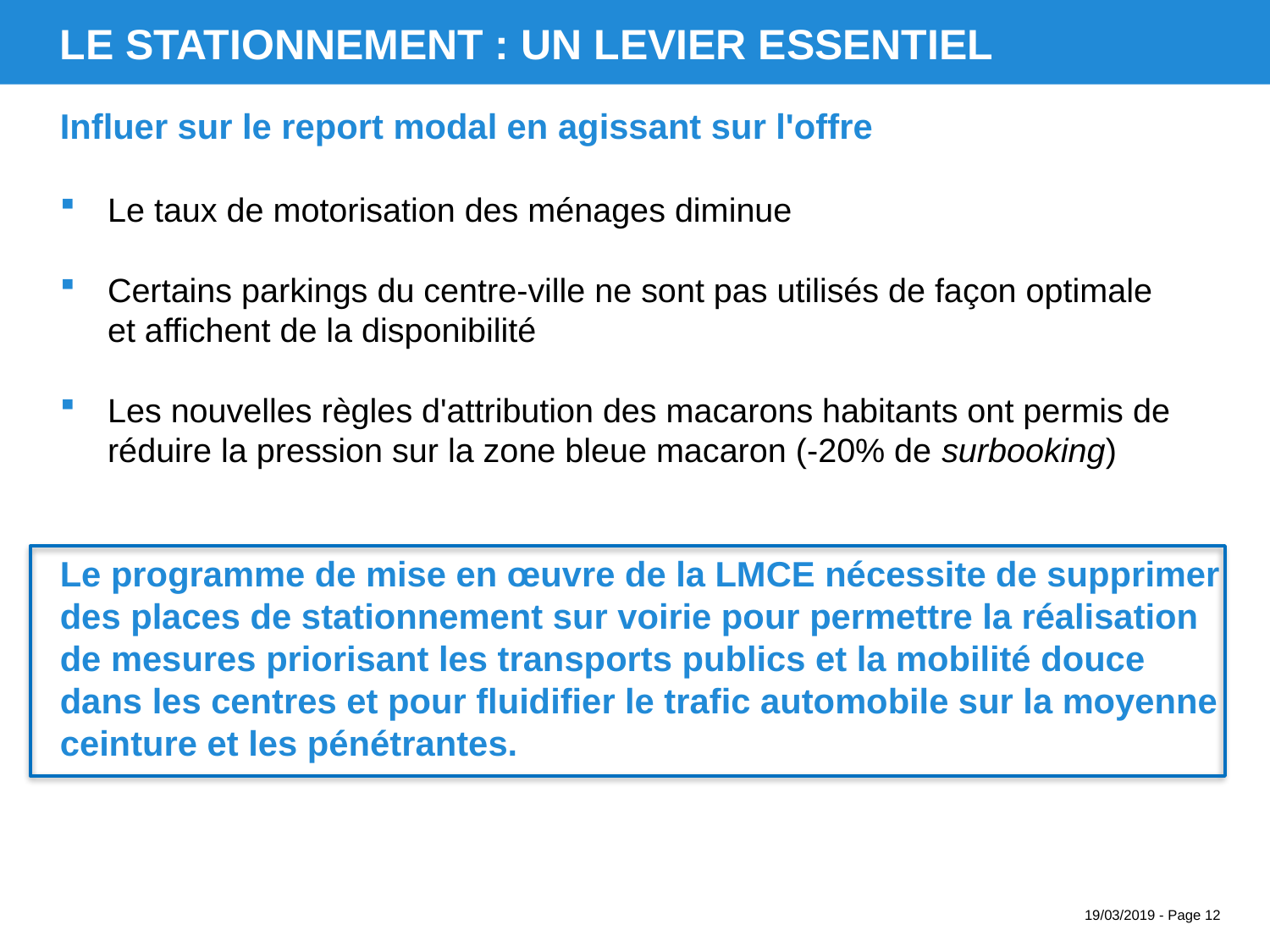

# Le stationnement : un levier essentiel
Influer sur le report modal en agissant sur l'offre

Le taux de motorisation des ménages diminue

Certains parkings du centre-ville ne sont pas utilisés de façon optimale
et affichent de la disponibilité

Les nouvelles règles d'attribution des macarons habitants ont permis de réduire la pression sur la zone bleue macaron (-20% de surbooking)

Le programme de mise en œuvre de la LMCE nécessite de supprimer des places de stationnement sur voirie pour permettre la réalisation de mesures priorisant les transports publics et la mobilité douce dans les centres et pour fluidifier le trafic automobile sur la moyenne ceinture et les pénétrantes.